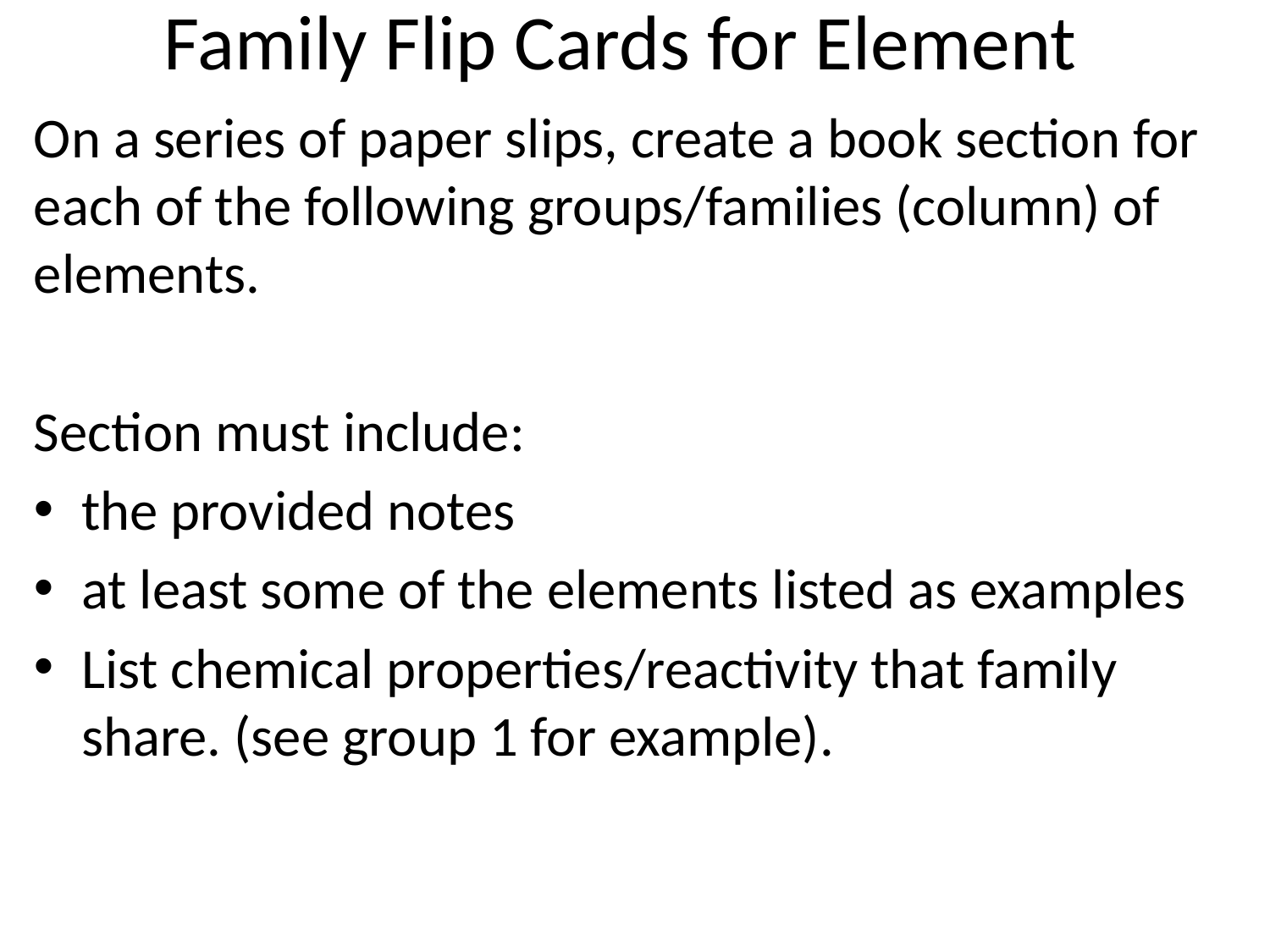

# Family Flip Cards for Element
On a series of paper slips, create a book section for each of the following groups/families (column) of elements.

Section must include:
the provided notes
at least some of the elements listed as examples
List chemical properties/reactivity that family share. (see group 1 for example).